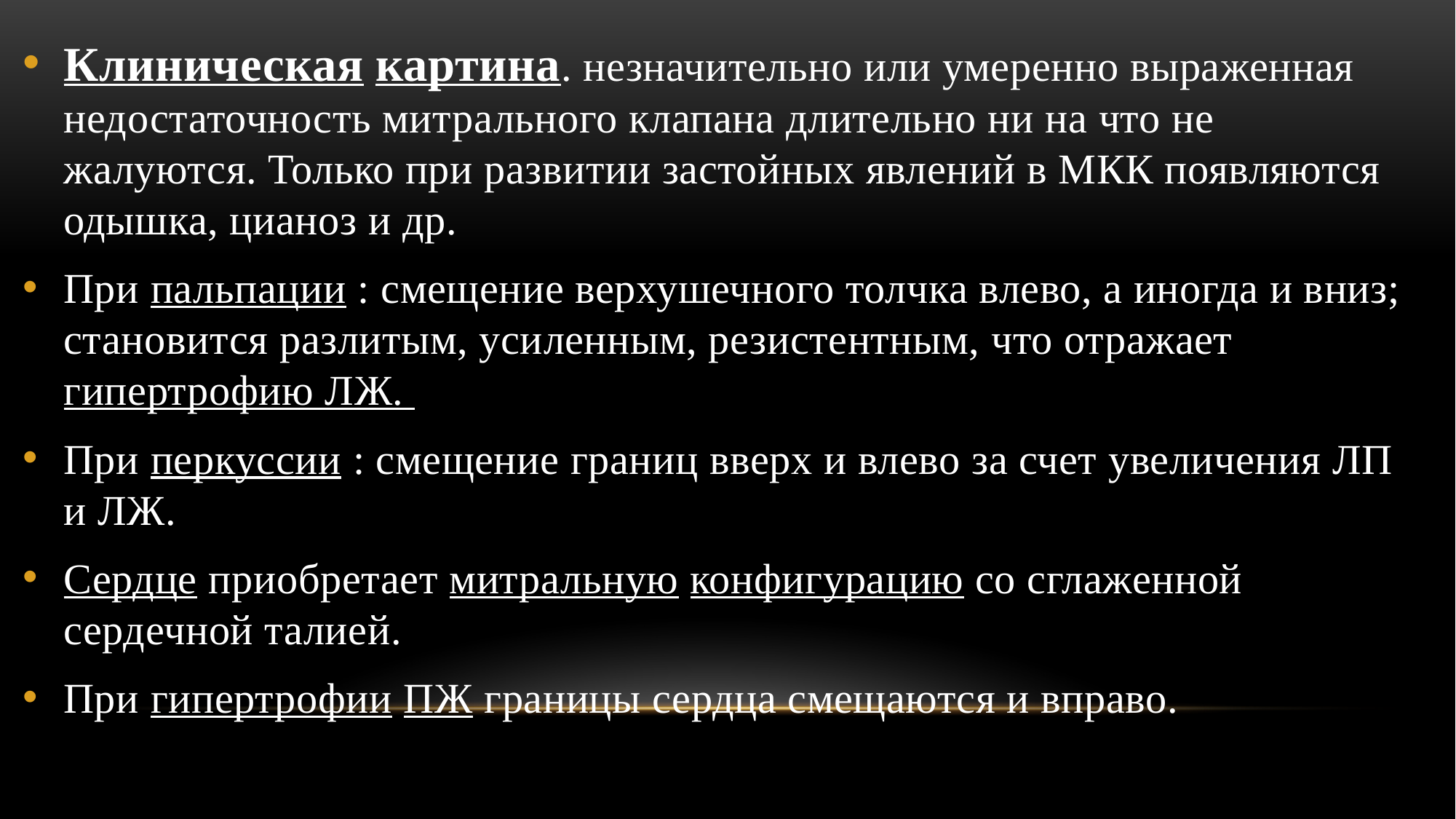

Клиническая картина. незначительно или умеренно выраженная недостаточность митрального клапана длительно ни на что не жалуются. Только при развитии застойных явлений в МКК появляются одышка, цианоз и др.
При пальпации : смещение верхушечного толчка влево, а иногда и вниз; становится разлитым, усиленным, резистентным, что отражает гипертрофию ЛЖ.
При перкуссии : смещение границ вверх и влево за счет увеличения ЛП и ЛЖ.
Сердце приобретает митральную конфигурацию со сглаженной сердечной талией.
При гипертрофии ПЖ границы сердца смещаются и вправо.